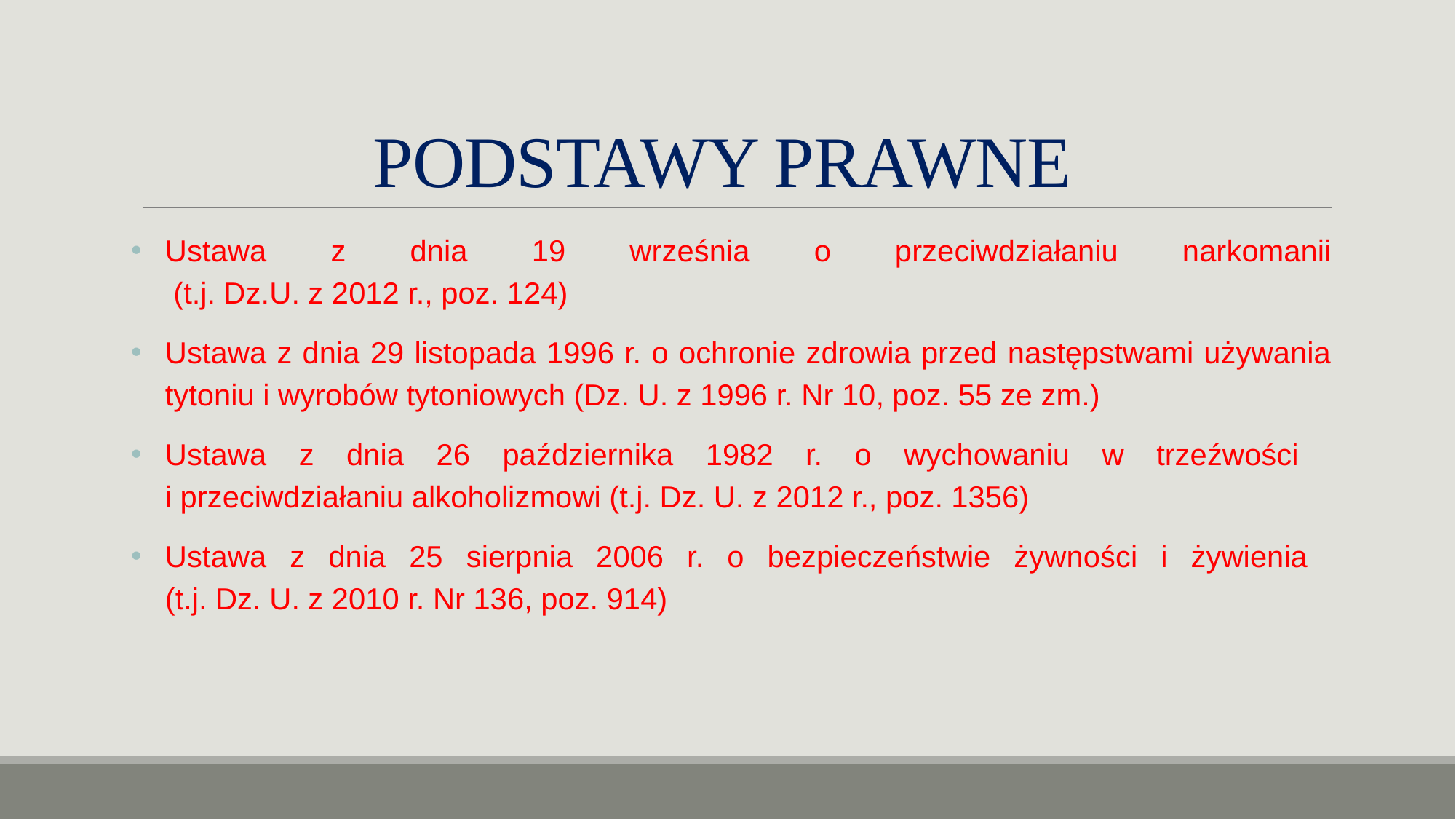

# PODSTAWY PRAWNE
Ustawa z dnia 19 września o przeciwdziałaniu narkomanii
 (t.j. Dz.U. z 2012 r., poz. 124)
Ustawa z dnia 29 listopada 1996 r. o ochronie zdrowia przed następstwami używania tytoniu i wyrobów tytoniowych (Dz. U. z 1996 r. Nr 10, poz. 55 ze zm.)
Ustawa z dnia 26 października 1982 r. o wychowaniu w trzeźwości
i przeciwdziałaniu alkoholizmowi (t.j. Dz. U. z 2012 r., poz. 1356)
Ustawa z dnia 25 sierpnia 2006 r. o bezpieczeństwie żywności i żywienia
(t.j. Dz. U. z 2010 r. Nr 136, poz. 914)